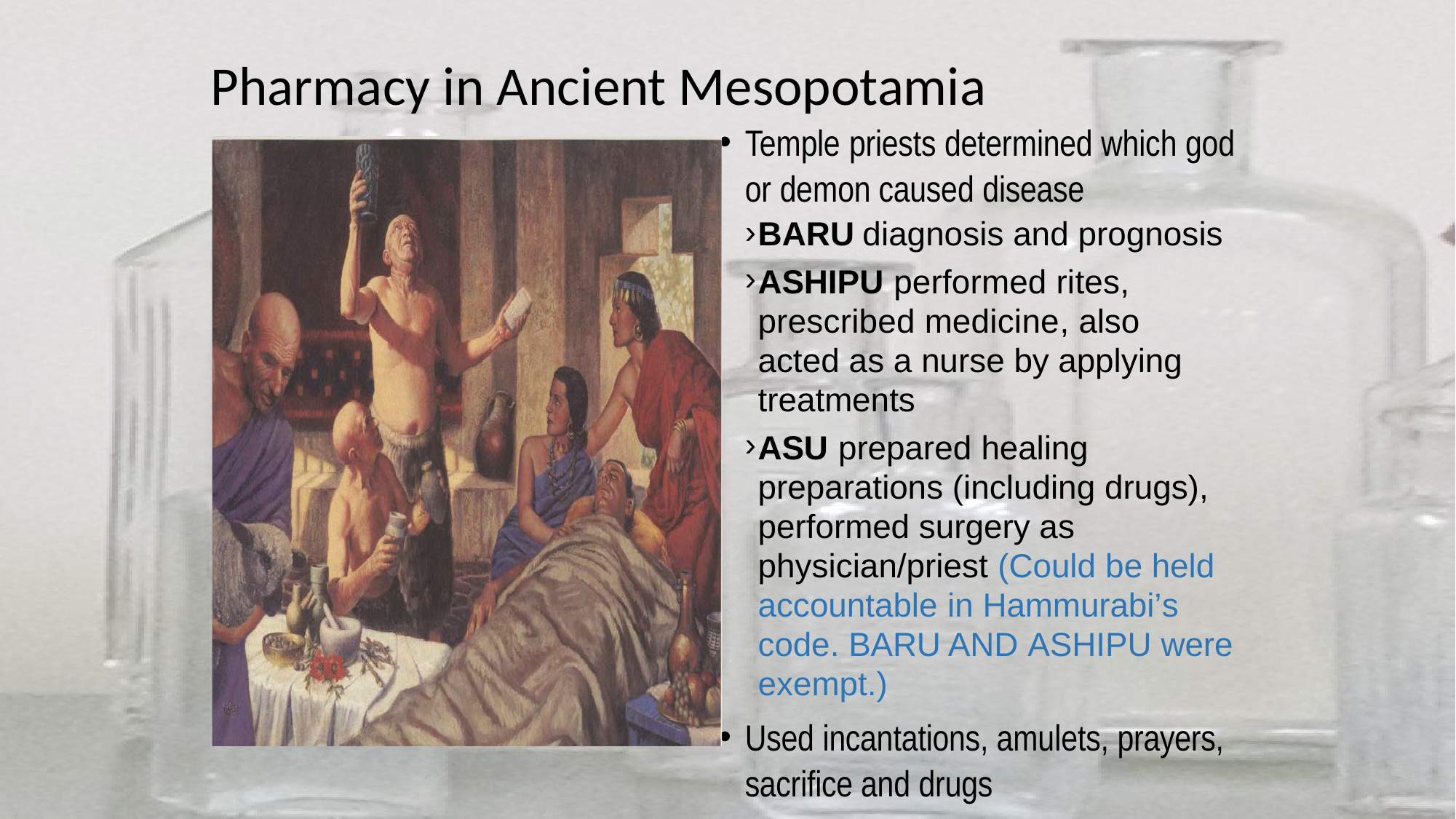

Pharmacy in Ancient Mesopotamia
Temple priests determined which god or demon caused disease
BARU diagnosis and prognosis
ASHIPU performed rites, prescribed medicine, also acted as a nurse by applying treatments
ASU prepared healing preparations (including drugs), performed surgery as physician/priest (Could be held accountable in Hammurabi’s code. BARU AND ASHIPU were exempt.)
Used incantations, amulets, prayers, sacrifice and drugs

treatments
Used incantations, amulets, prayers, sacrifice and drugs